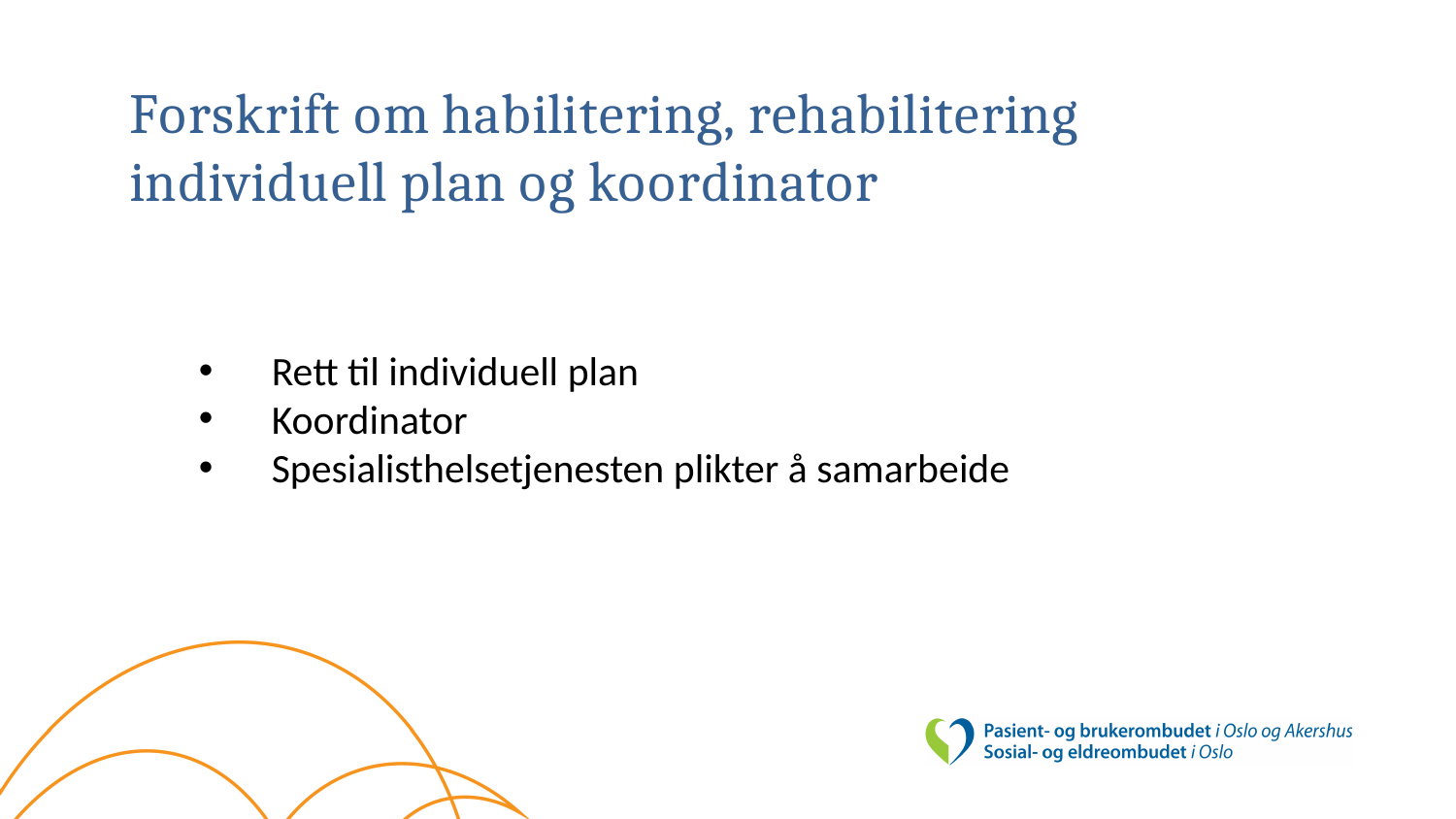

# Forskrift om habilitering, rehabilitering individuell plan og koordinator
Rett til individuell plan
Koordinator
Spesialisthelsetjenesten plikter å samarbeide